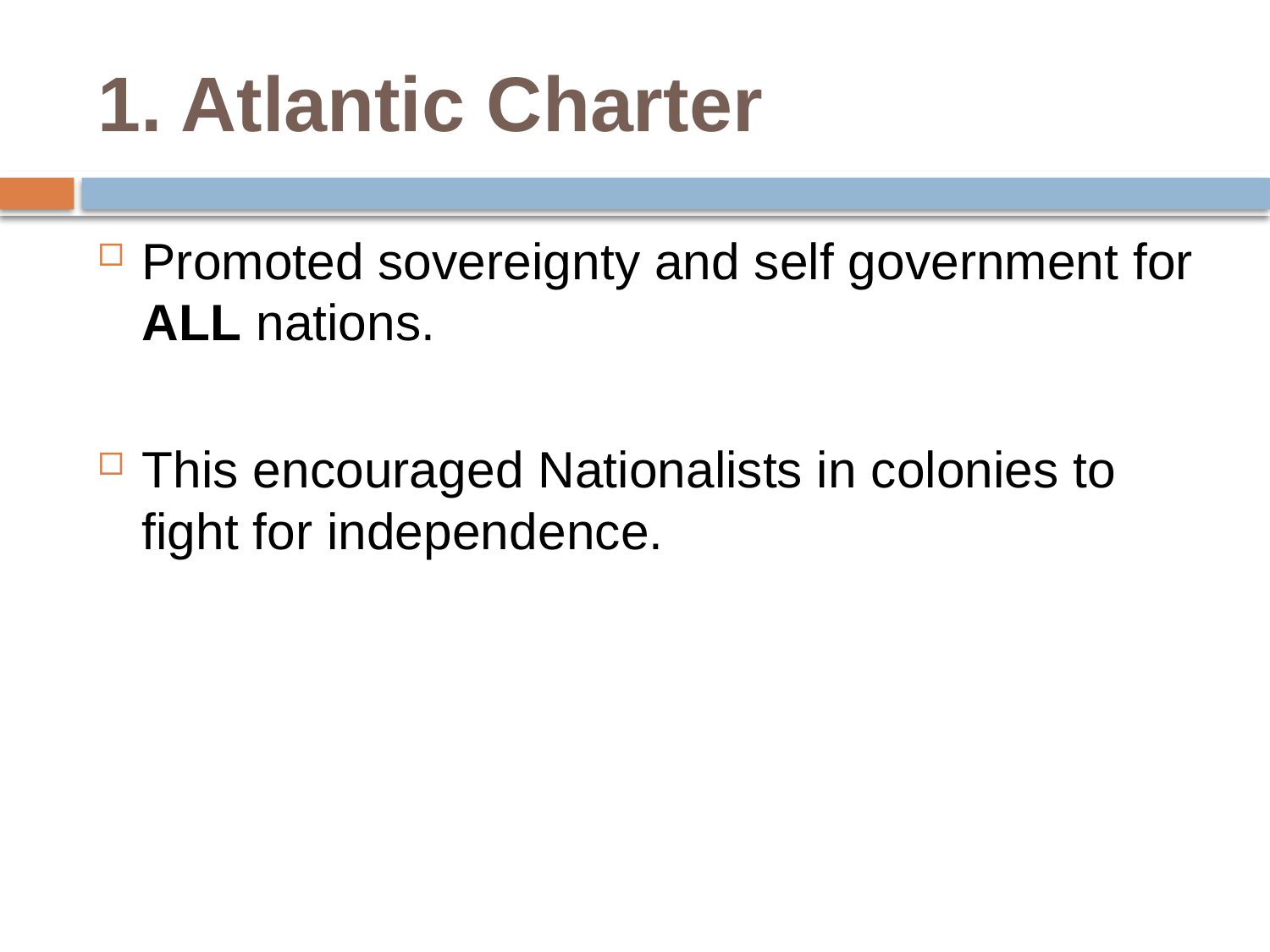

# 1. Atlantic Charter
Promoted sovereignty and self government for ALL nations.

This encouraged Nationalists in colonies to fight for independence.